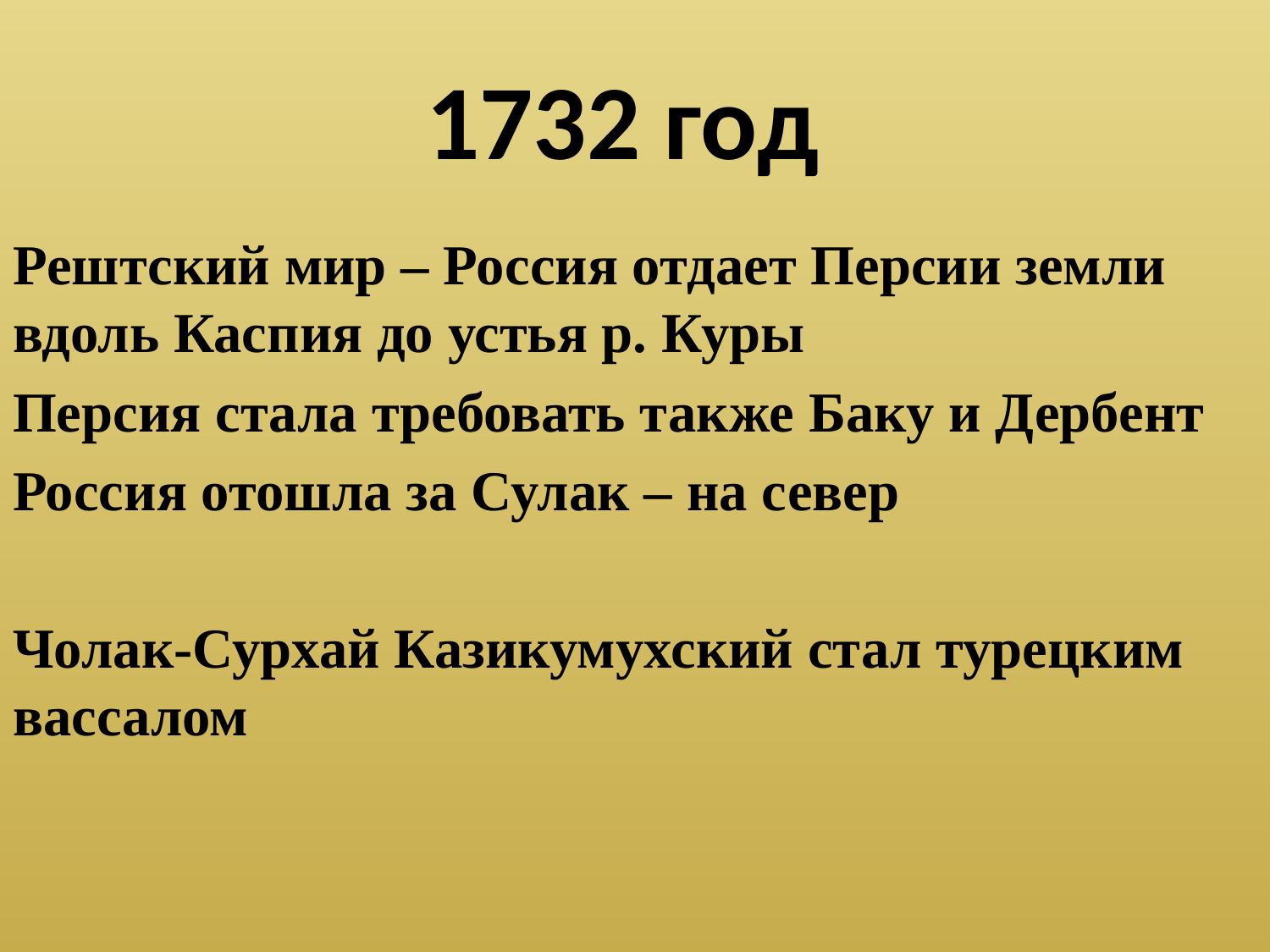

# 1732 год
Рештский мир – Россия отдает Персии земли вдоль Каспия до устья р. Куры
Персия стала требовать также Баку и Дербент
Россия отошла за Сулак – на север

Чолак-Сурхай Казикумухский стал турецким вассалом